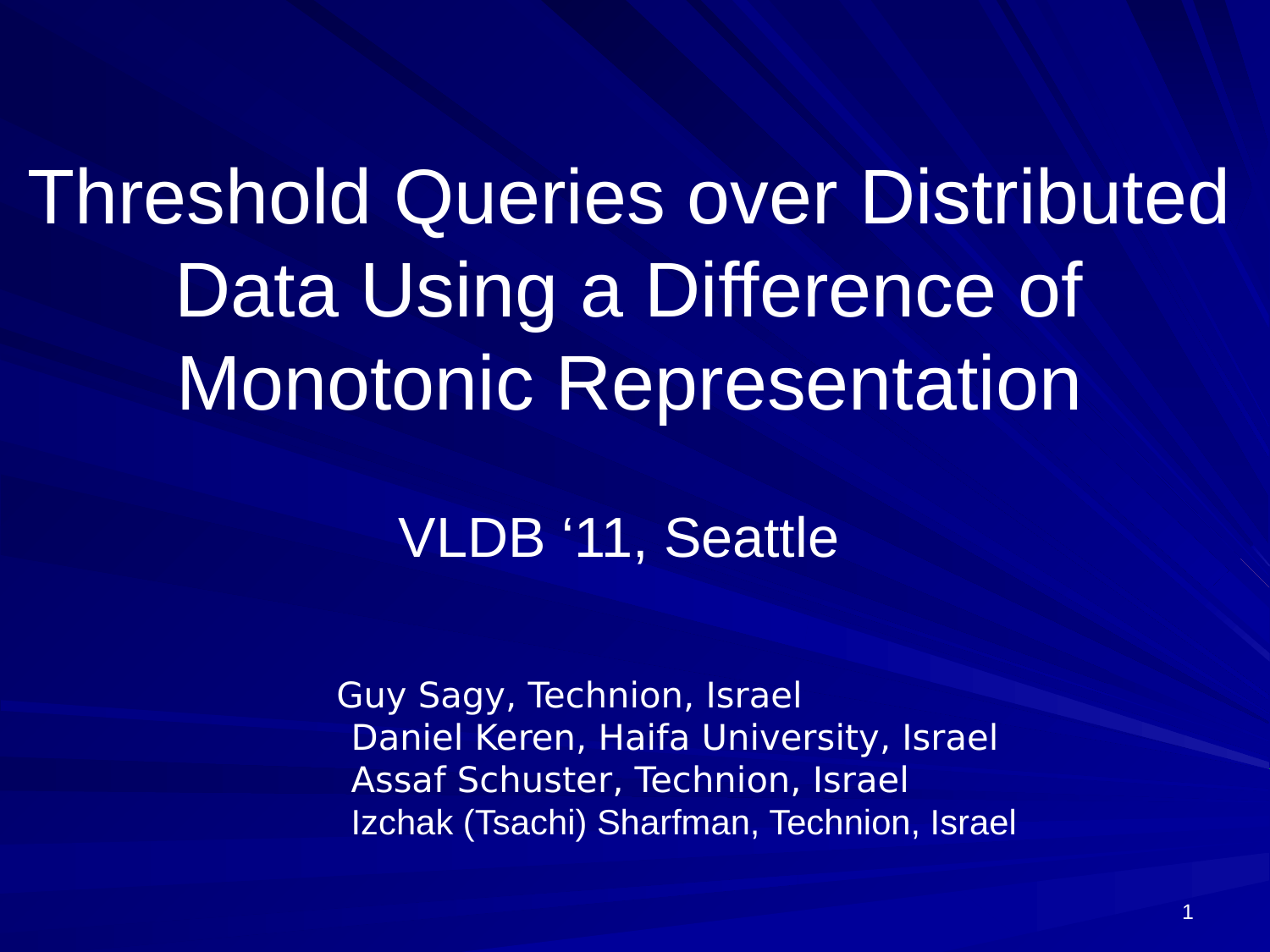

# Threshold Queries over Distributed Data Using a Difference of Monotonic Representation
VLDB ‘11, Seattle
          Guy Sagy, Technion, Israel
	Daniel Keren, Haifa University, Israel
	Assaf Schuster, Technion, Israel
	Izchak (Tsachi) Sharfman, Technion, Israel

1